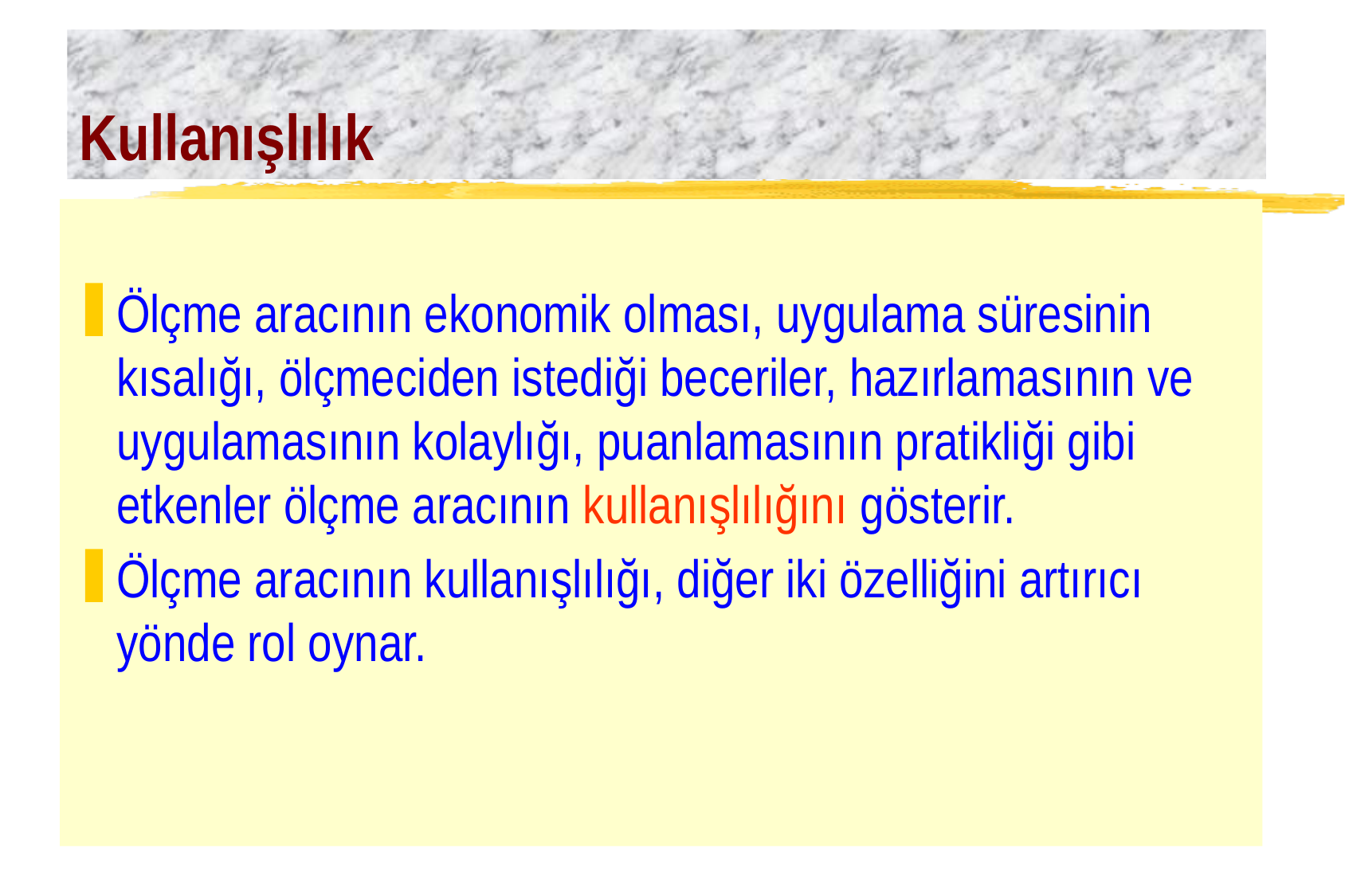

# Kullanışlılık

Ölçme aracının ekonomik olması, uygulama süresinin kısalığı, ölçmeciden istediği beceriler, hazırlamasının ve uygulamasının kolaylığı, puanlamasının pratikliği gibi etkenler ölçme aracının kullanışlılığını gösterir.
Ölçme aracının kullanışlılığı, diğer iki özelliğini artırıcı yönde rol oynar.